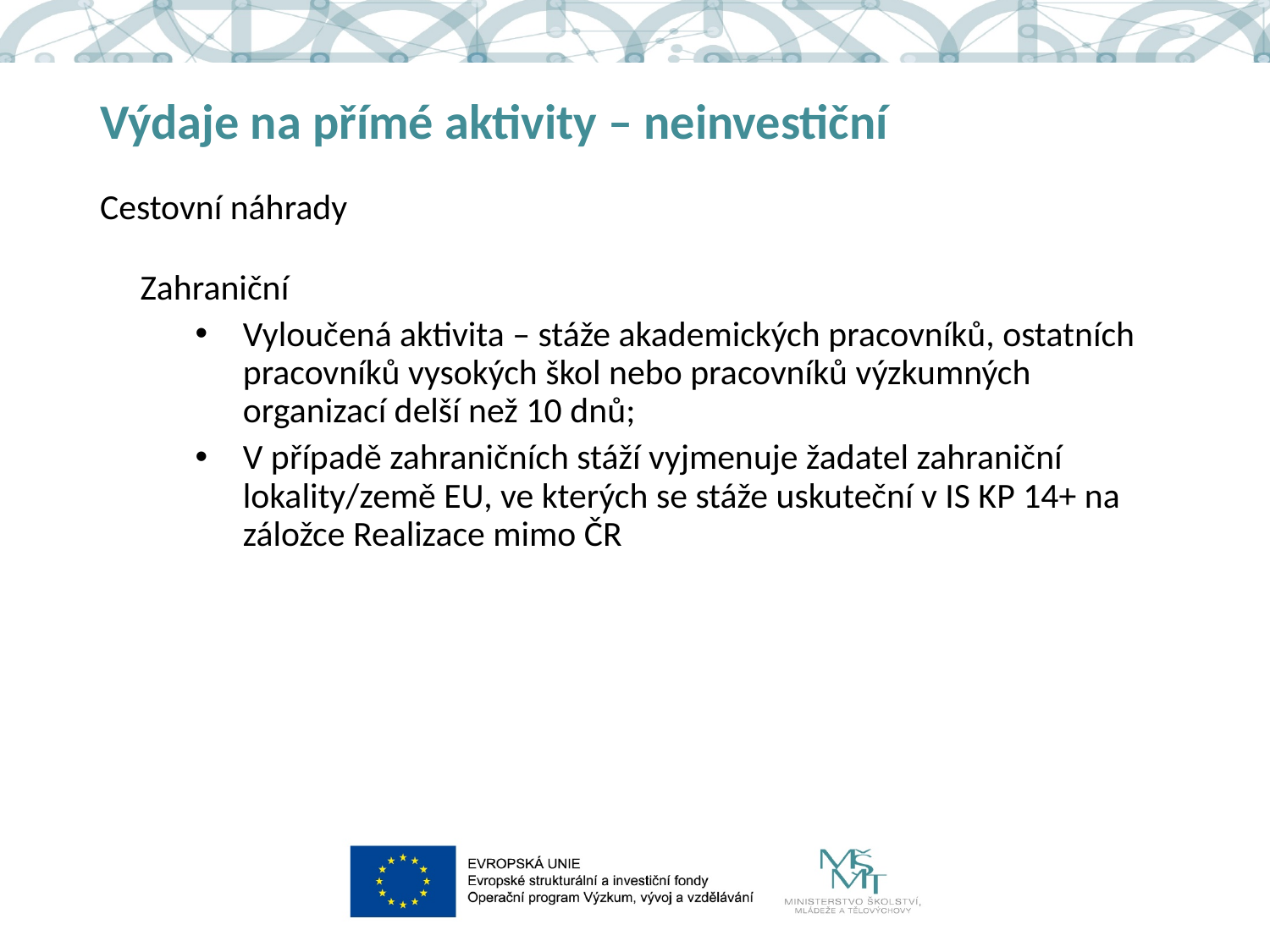

# Výdaje na přímé aktivity – neinvestiční
Cestovní náhrady
     Zahraniční
Vyloučená aktivita – stáže akademických pracovníků, ostatních pracovníků vysokých škol nebo pracovníků výzkumných organizací delší než 10 dnů;
V případě zahraničních stáží vyjmenuje žadatel zahraniční lokality/země EU, ve kterých se stáže uskuteční v IS KP 14+ na záložce Realizace mimo ČR